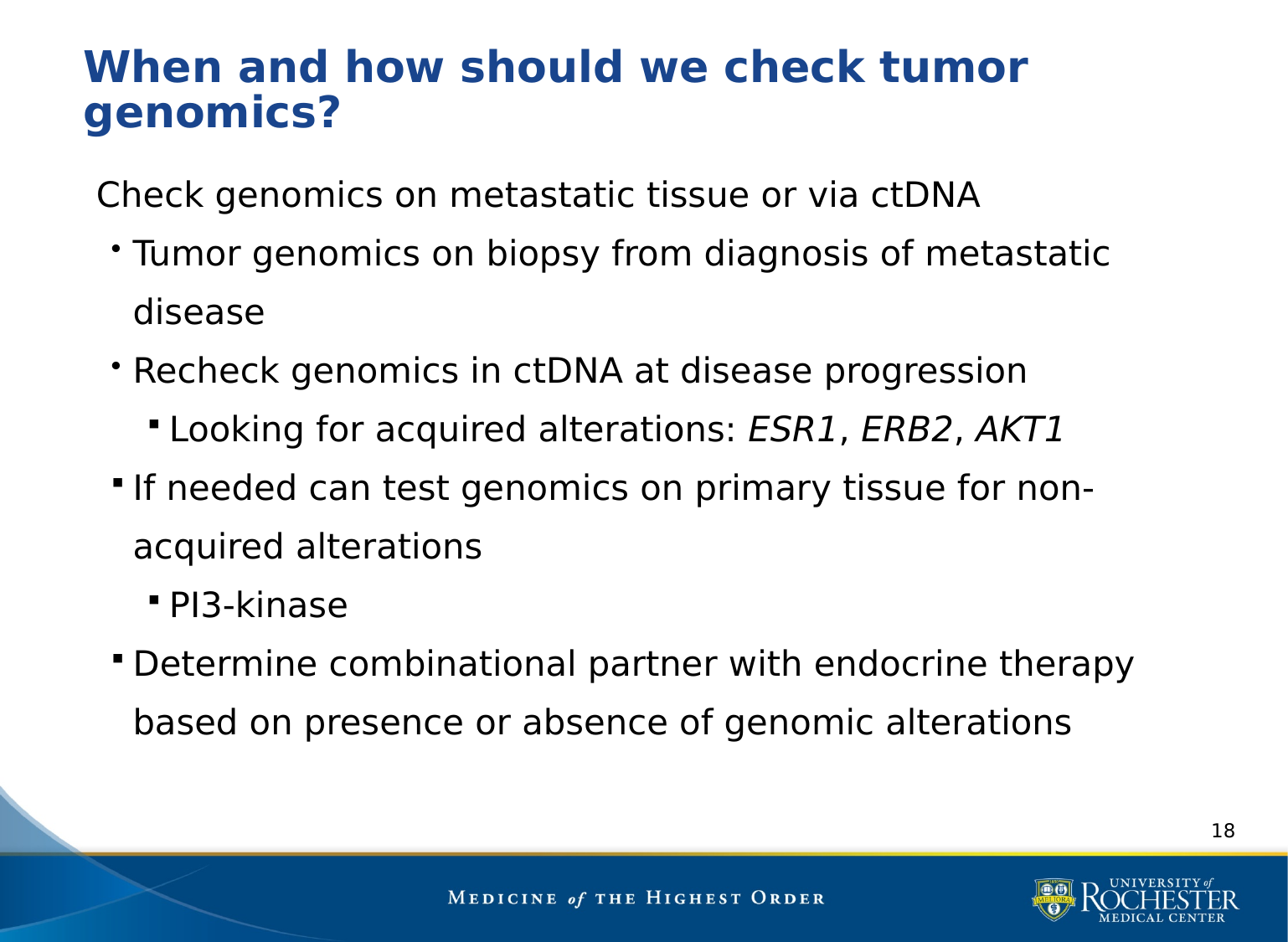

# When and how should we check tumor genomics?
Check genomics on metastatic tissue or via ctDNA
Tumor genomics on biopsy from diagnosis of metastatic disease
Recheck genomics in ctDNA at disease progression
Looking for acquired alterations: ESR1, ERB2, AKT1
If needed can test genomics on primary tissue for non-acquired alterations
PI3-kinase
Determine combinational partner with endocrine therapy based on presence or absence of genomic alterations
18